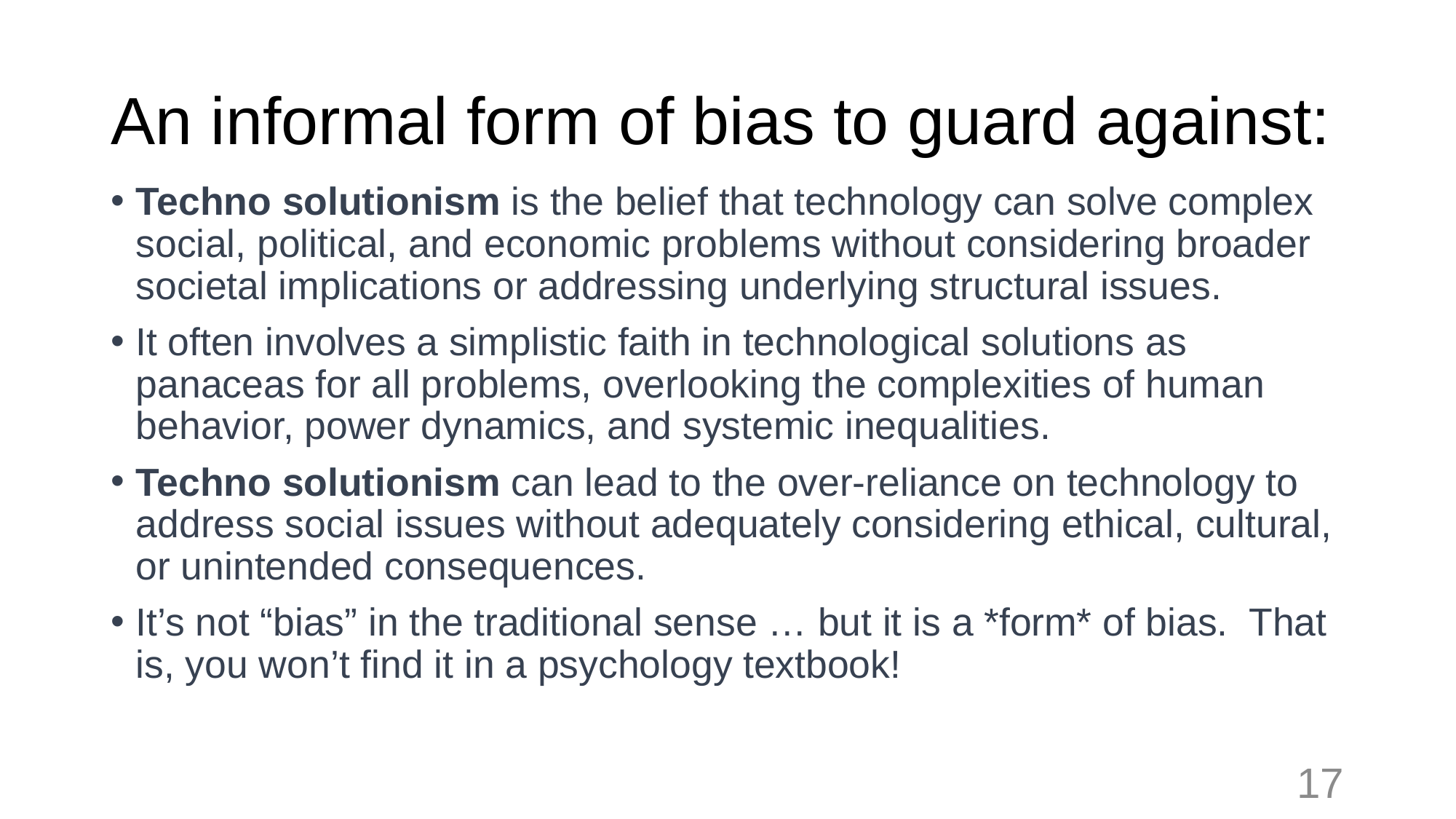

# An informal form of bias to guard against:
Techno solutionism is the belief that technology can solve complex social, political, and economic problems without considering broader societal implications or addressing underlying structural issues.
It often involves a simplistic faith in technological solutions as panaceas for all problems, overlooking the complexities of human behavior, power dynamics, and systemic inequalities.
Techno solutionism can lead to the over-reliance on technology to address social issues without adequately considering ethical, cultural, or unintended consequences.
It’s not “bias” in the traditional sense … but it is a *form* of bias.  That is, you won’t find it in a psychology textbook!
17